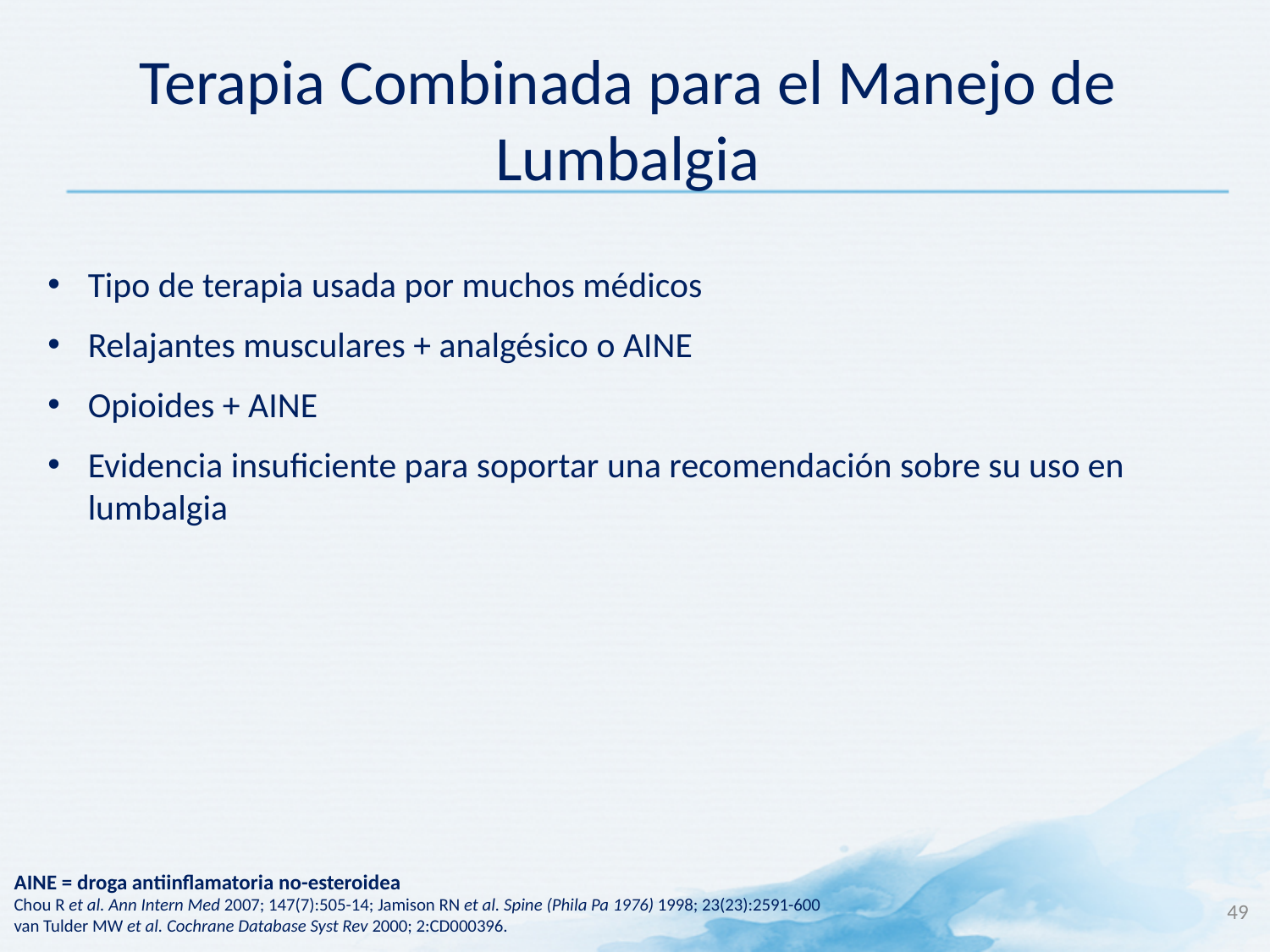

# Terapia Combinada para el Manejo de  Lumbalgia
Tipo de terapia usada por muchos médicos
Relajantes musculares + analgésico o AINE
Opioides + AINE
Evidencia insuficiente para soportar una recomendación sobre su uso en lumbalgia
AINE = droga antiinflamatoria no-esteroidea
Chou R et al. Ann Intern Med 2007; 147(7):505-14; Jamison RN et al. Spine (Phila Pa 1976) 1998; 23(23):2591-600
van Tulder MW et al. Cochrane Database Syst Rev 2000; 2:CD000396.
49